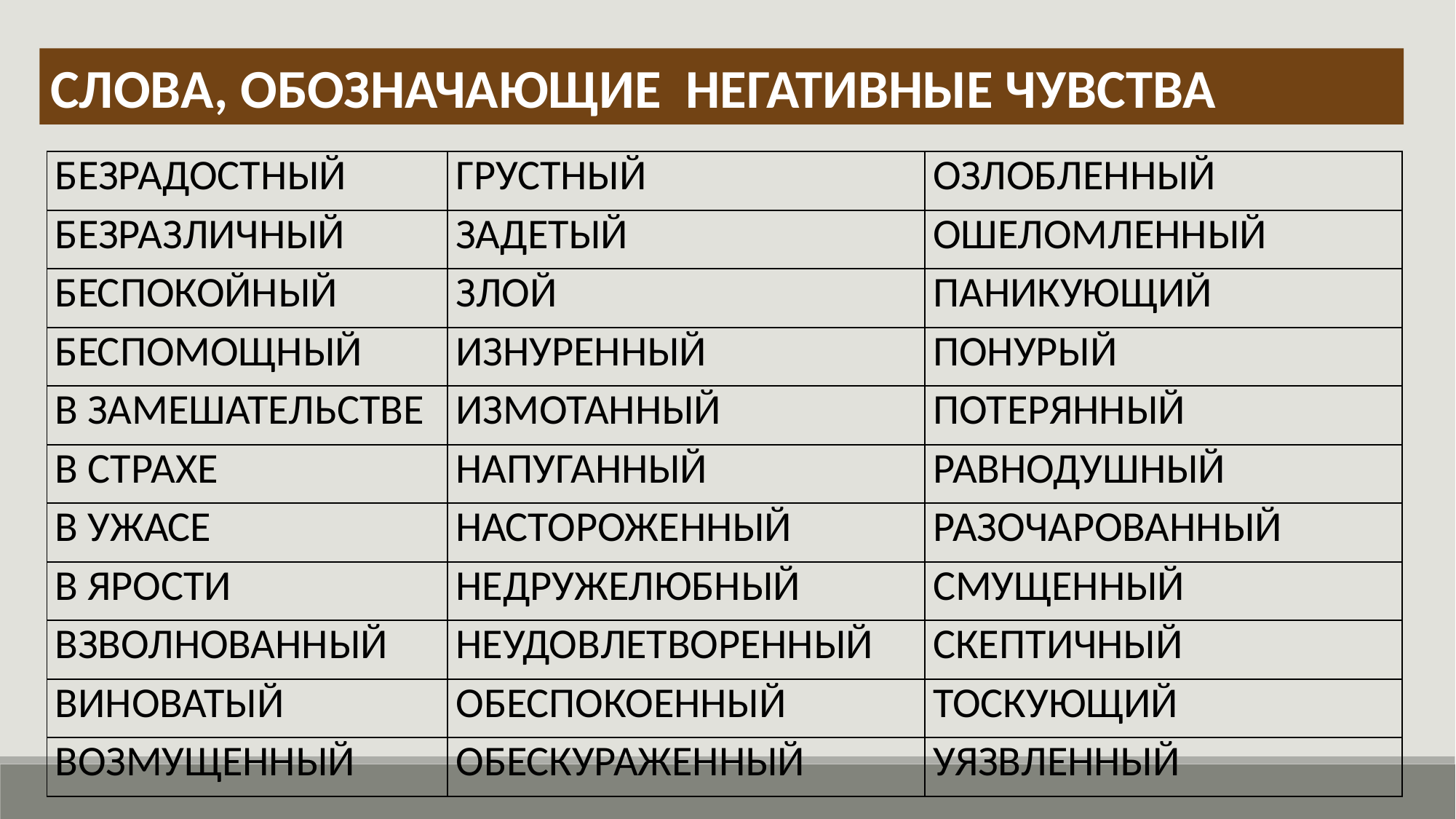

СЛОВА, ОБОЗНАЧАЮЩИЕ  НЕГАТИВНЫЕ ЧУВСТВА
| БЕЗРАДОСТНЫЙ | ГРУСТНЫЙ | ОЗЛОБЛЕННЫЙ |
| --- | --- | --- |
| БЕЗРАЗЛИЧНЫЙ | ЗАДЕТЫЙ | ОШЕЛОМЛЕННЫЙ |
| БЕСПОКОЙНЫЙ | ЗЛОЙ | ПАНИКУЮЩИЙ |
| БЕСПОМОЩНЫЙ | ИЗНУРЕННЫЙ | ПОНУРЫЙ |
| В ЗАМЕШАТЕЛЬСТВЕ | ИЗМОТАННЫЙ | ПОТЕРЯННЫЙ |
| В СТРАХЕ | НАПУГАННЫЙ | РАВНОДУШНЫЙ |
| В УЖАСЕ | НАСТОРОЖЕННЫЙ | РАЗОЧАРОВАННЫЙ |
| В ЯРОСТИ | НЕДРУЖЕЛЮБНЫЙ | СМУЩЕННЫЙ |
| ВЗВОЛНОВАННЫЙ | НЕУДОВЛЕТВОРЕННЫЙ | СКЕПТИЧНЫЙ |
| ВИНОВАТЫЙ | ОБЕСПОКОЕННЫЙ | ТОСКУЮЩИЙ |
| ВОЗМУЩЕННЫЙ | ОБЕСКУРАЖЕННЫЙ | УЯЗВЛЕННЫЙ |